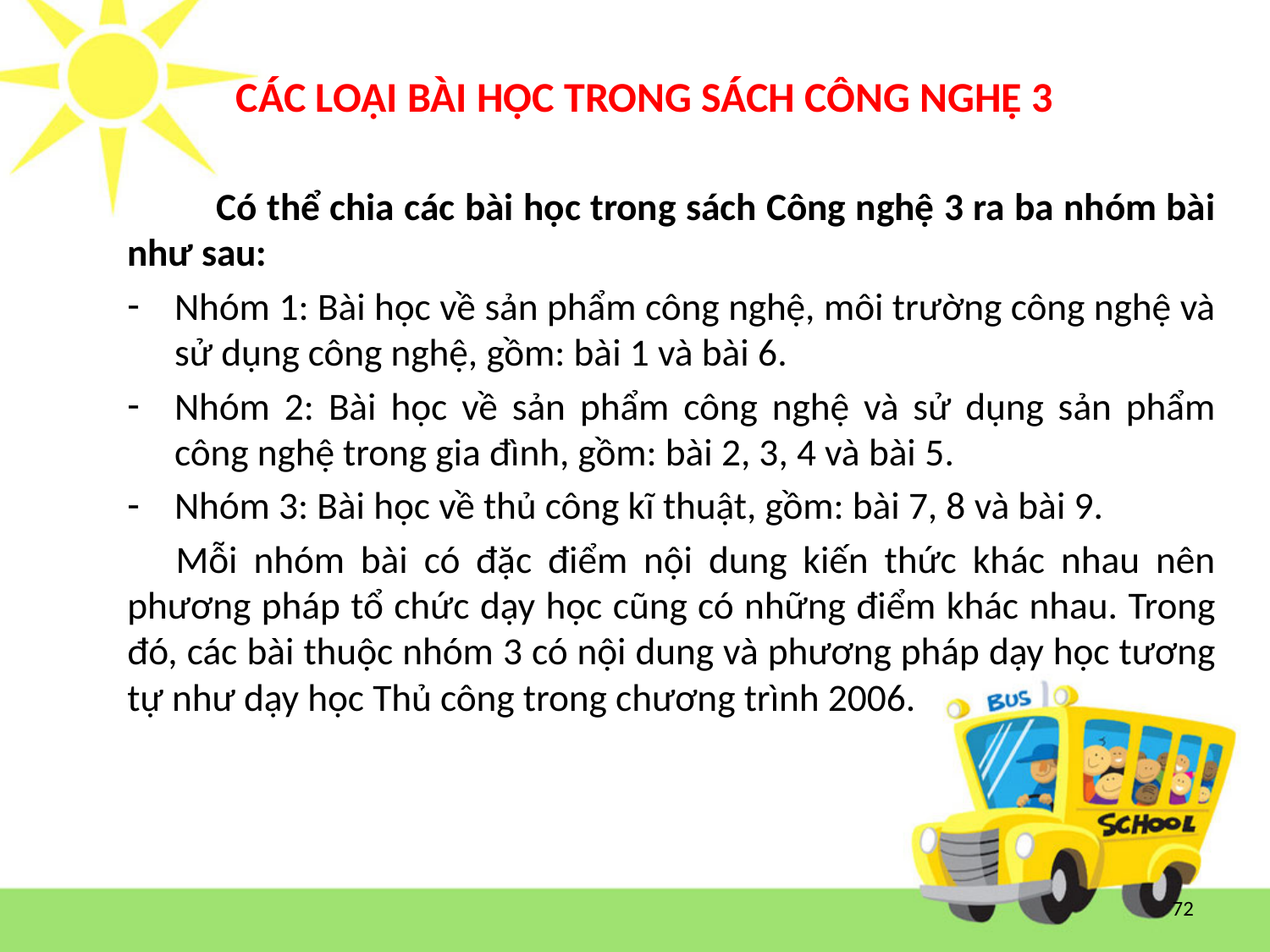

72
# CÁC LOẠI BÀI HỌC TRONG SÁCH CÔNG NGHỆ 3

         Có thể chia các bài học trong sách Công nghệ 3 ra ba nhóm bài như sau:
Nhóm 1: Bài học về sản phẩm công nghệ, môi trường công nghệ và sử dụng công nghệ, gồm: bài 1 và bài 6.
Nhóm 2: Bài học về sản phẩm công nghệ và sử dụng sản phẩm công nghệ trong gia đình, gồm: bài 2, 3, 4 và bài 5.
Nhóm 3: Bài học về thủ công kĩ thuật, gồm: bài 7, 8 và bài 9.
   Mỗi nhóm bài có đặc điểm nội dung kiến thức khác nhau nên phương pháp tổ chức dạy học cũng có những điểm khác nhau. Trong đó, các bài thuộc nhóm 3 có nội dung và phương pháp dạy học tương tự như dạy học Thủ công trong chương trình 2006.